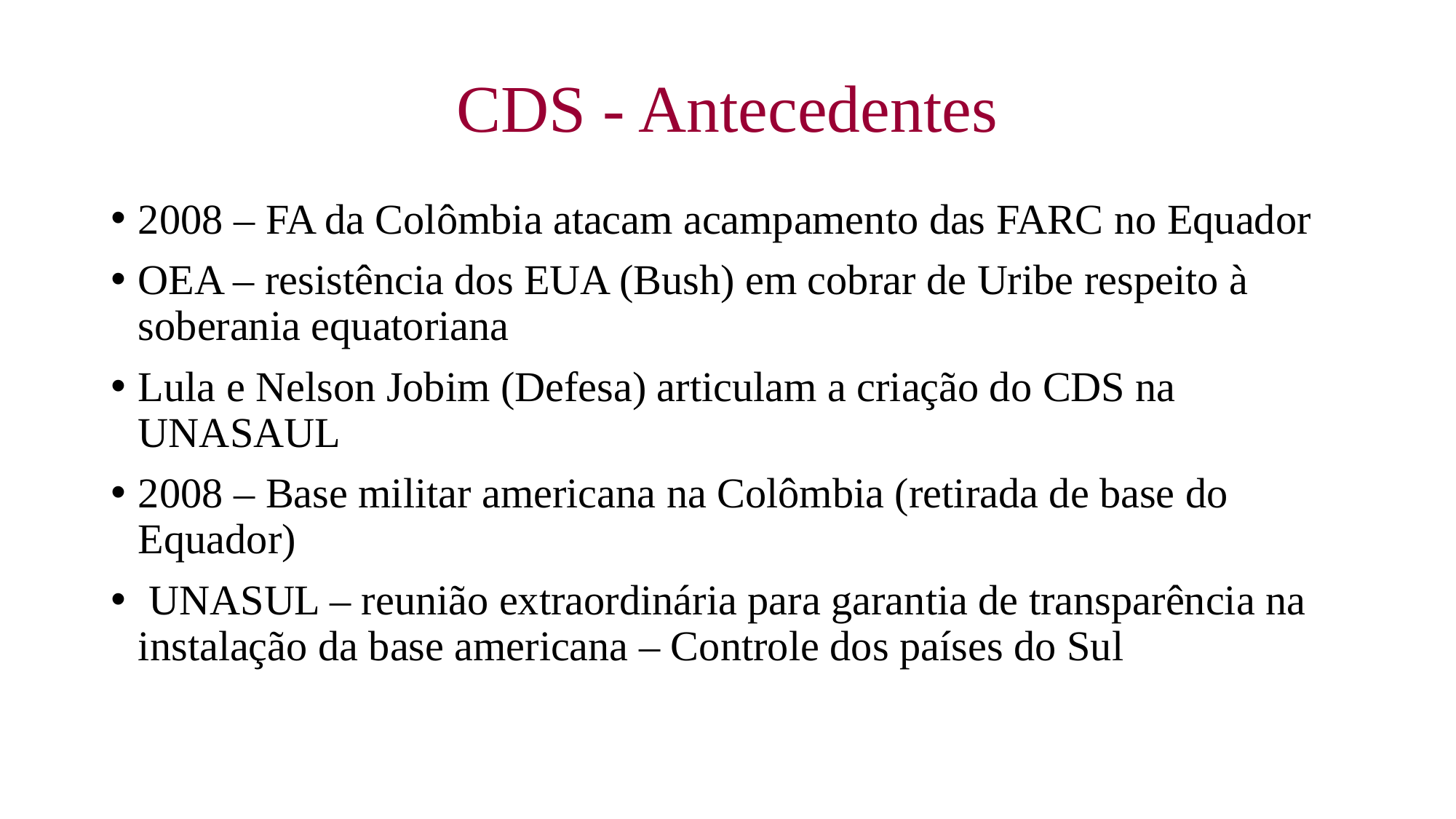

# CDS - Antecedentes
2008 – FA da Colômbia atacam acampamento das FARC no Equador
OEA – resistência dos EUA (Bush) em cobrar de Uribe respeito à soberania equatoriana
Lula e Nelson Jobim (Defesa) articulam a criação do CDS na UNASAUL
2008 – Base militar americana na Colômbia (retirada de base do Equador)
 UNASUL – reunião extraordinária para garantia de transparência na instalação da base americana – Controle dos países do Sul